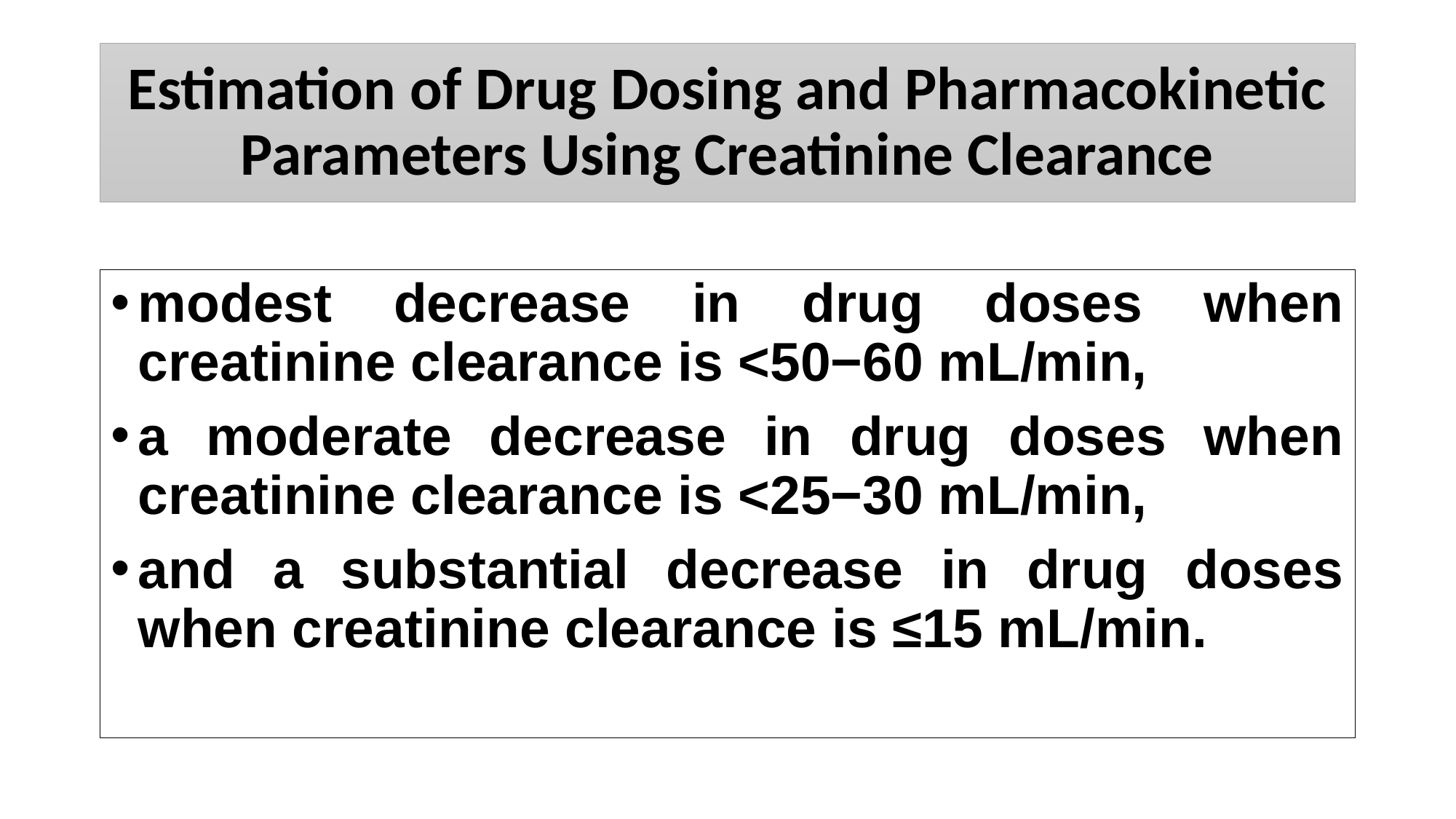

# Estimation of Drug Dosing and Pharmacokinetic Parameters Using Creatinine Clearance
modest decrease in drug doses when creatinine clearance is <50−60 mL/min,
a moderate decrease in drug doses when creatinine clearance is <25−30 mL/min,
and a substantial decrease in drug doses when creatinine clearance is ≤15 mL/min.